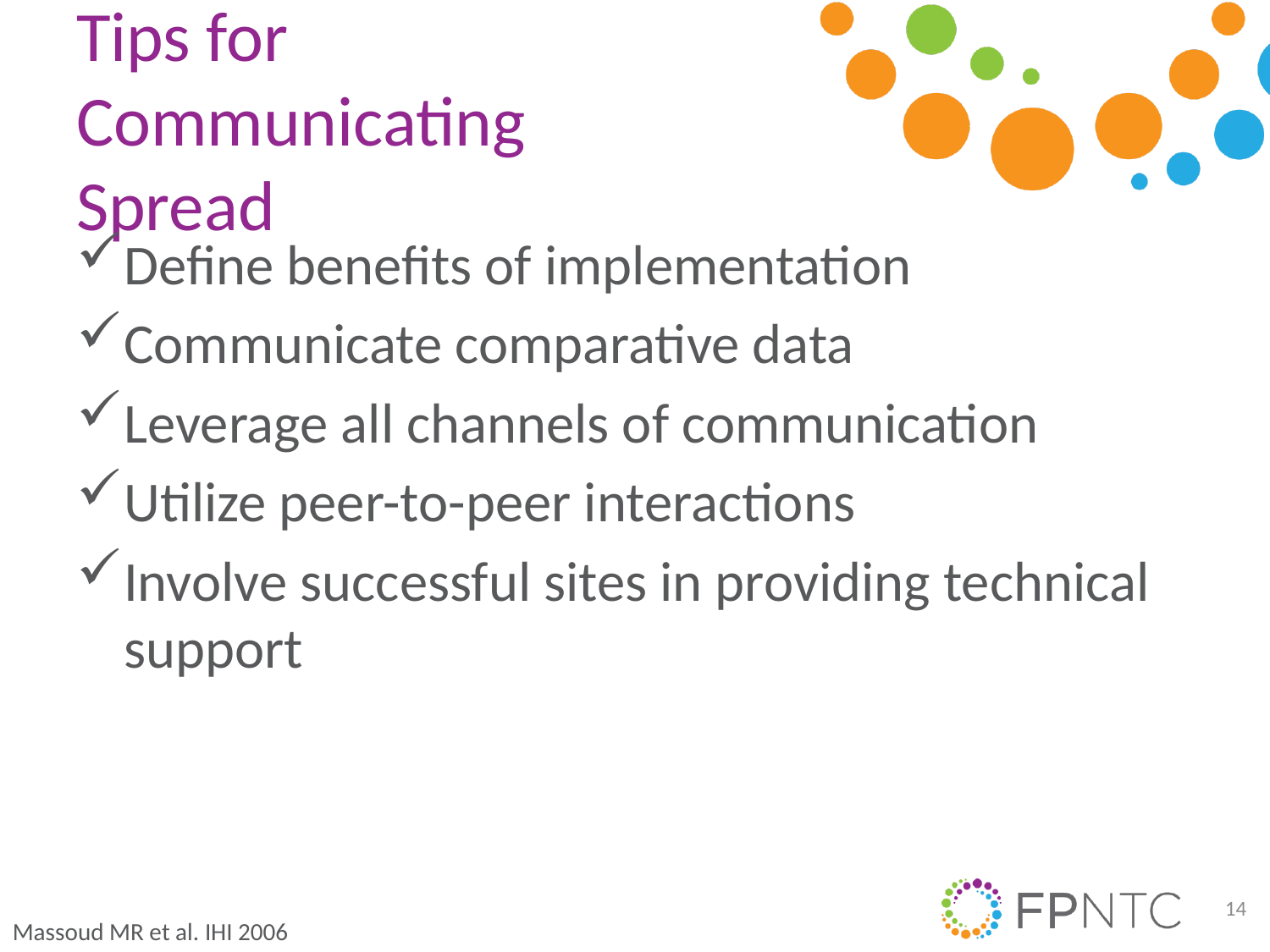

# Tips for Communicating Spread
Define benefits of implementation
Communicate comparative data
Leverage all channels of communication
Utilize peer-to-peer interactions
Involve successful sites in providing technical support
14
Massoud MR et al. IHI 2006